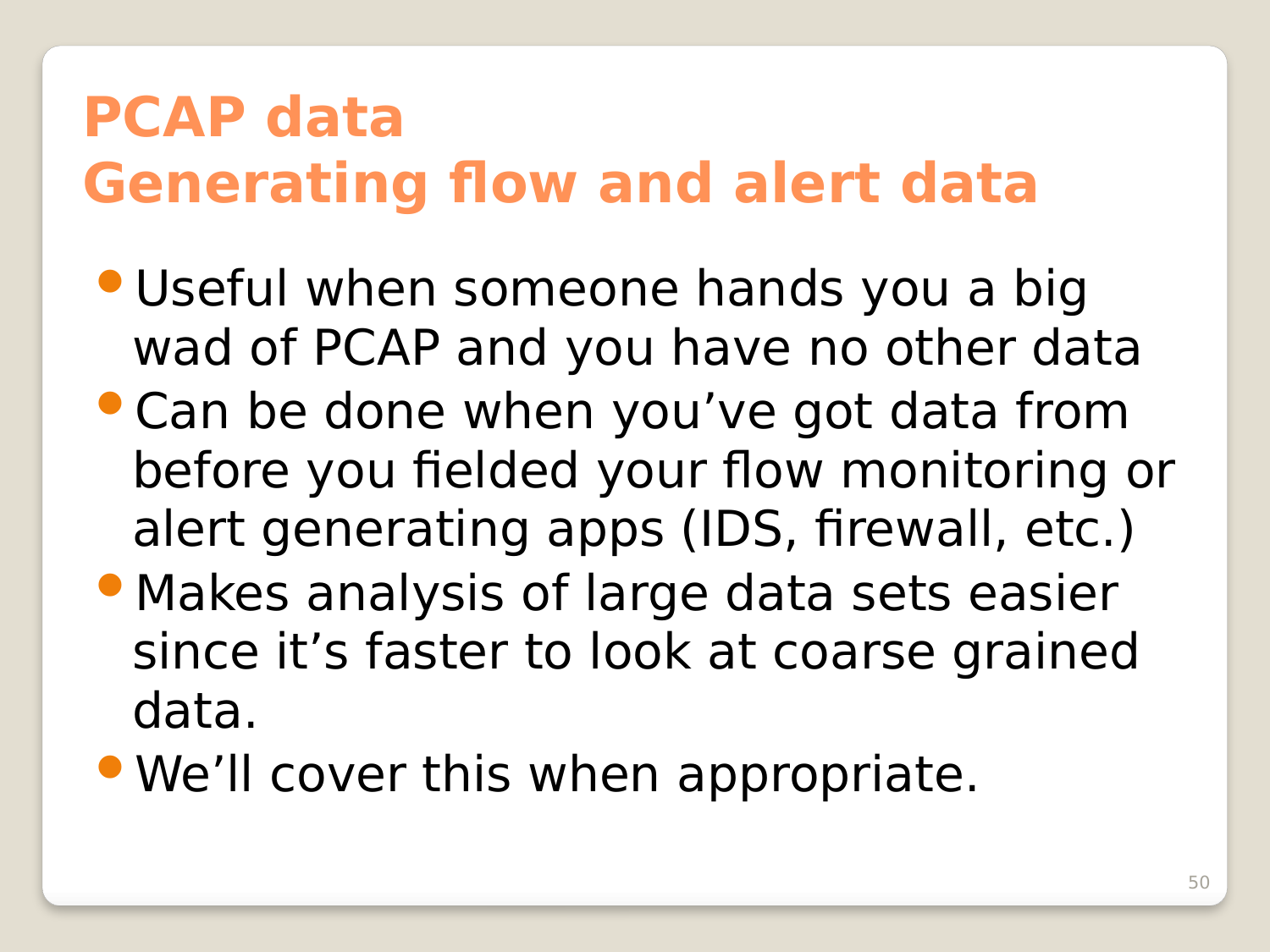

# PCAP data Generating flow and alert data
Useful when someone hands you a big wad of PCAP and you have no other data
Can be done when you’ve got data from before you fielded your flow monitoring or alert generating apps (IDS, firewall, etc.)
Makes analysis of large data sets easier since it’s faster to look at coarse grained data.
We’ll cover this when appropriate.
50